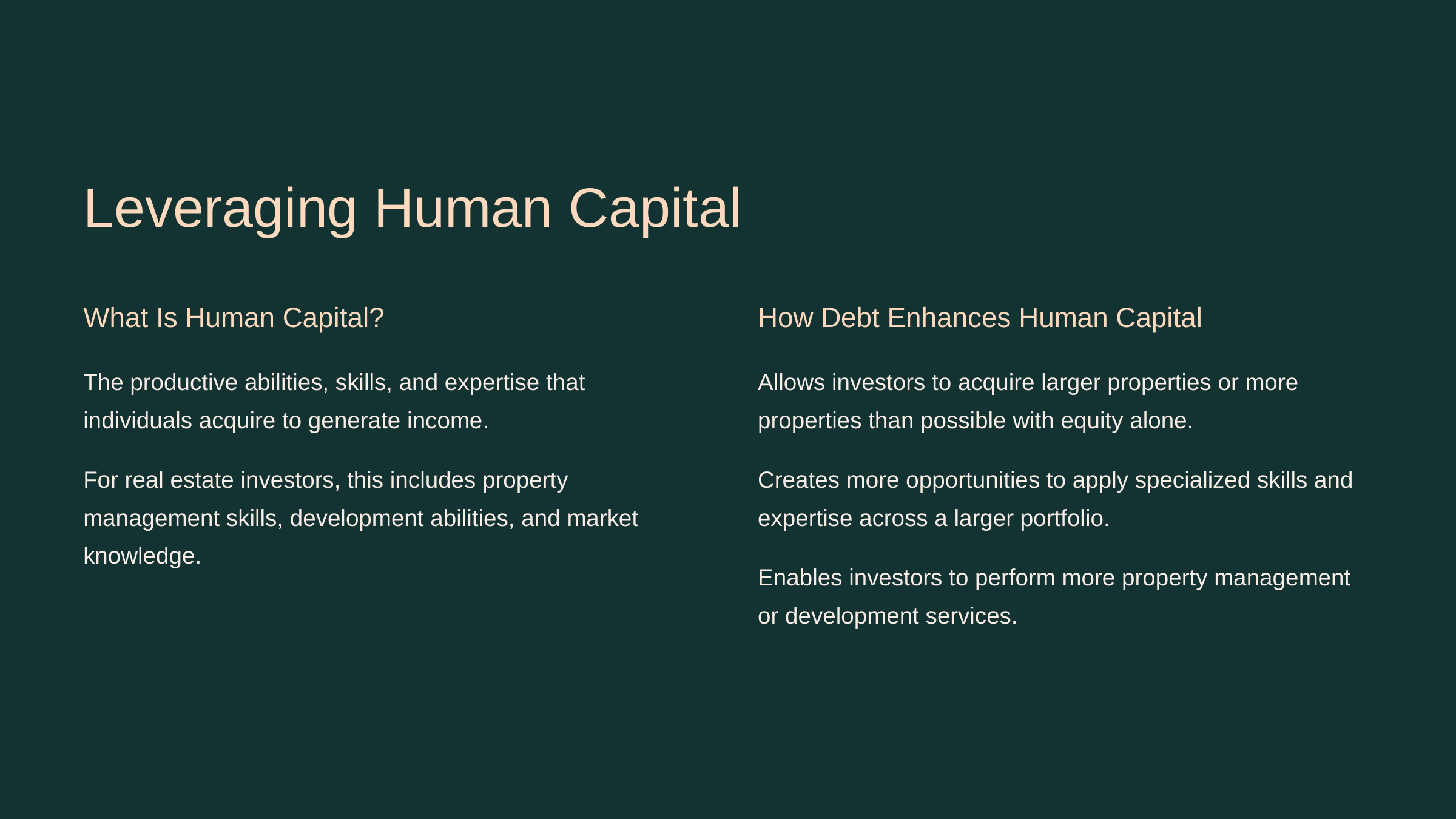

Leveraging Human Capital
What Is Human Capital?
How Debt Enhances Human Capital
The productive abilities, skills, and expertise that individuals acquire to generate income.
Allows investors to acquire larger properties or more properties than possible with equity alone.
For real estate investors, this includes property management skills, development abilities, and market knowledge.
Creates more opportunities to apply specialized skills and expertise across a larger portfolio.
Enables investors to perform more property management or development services.